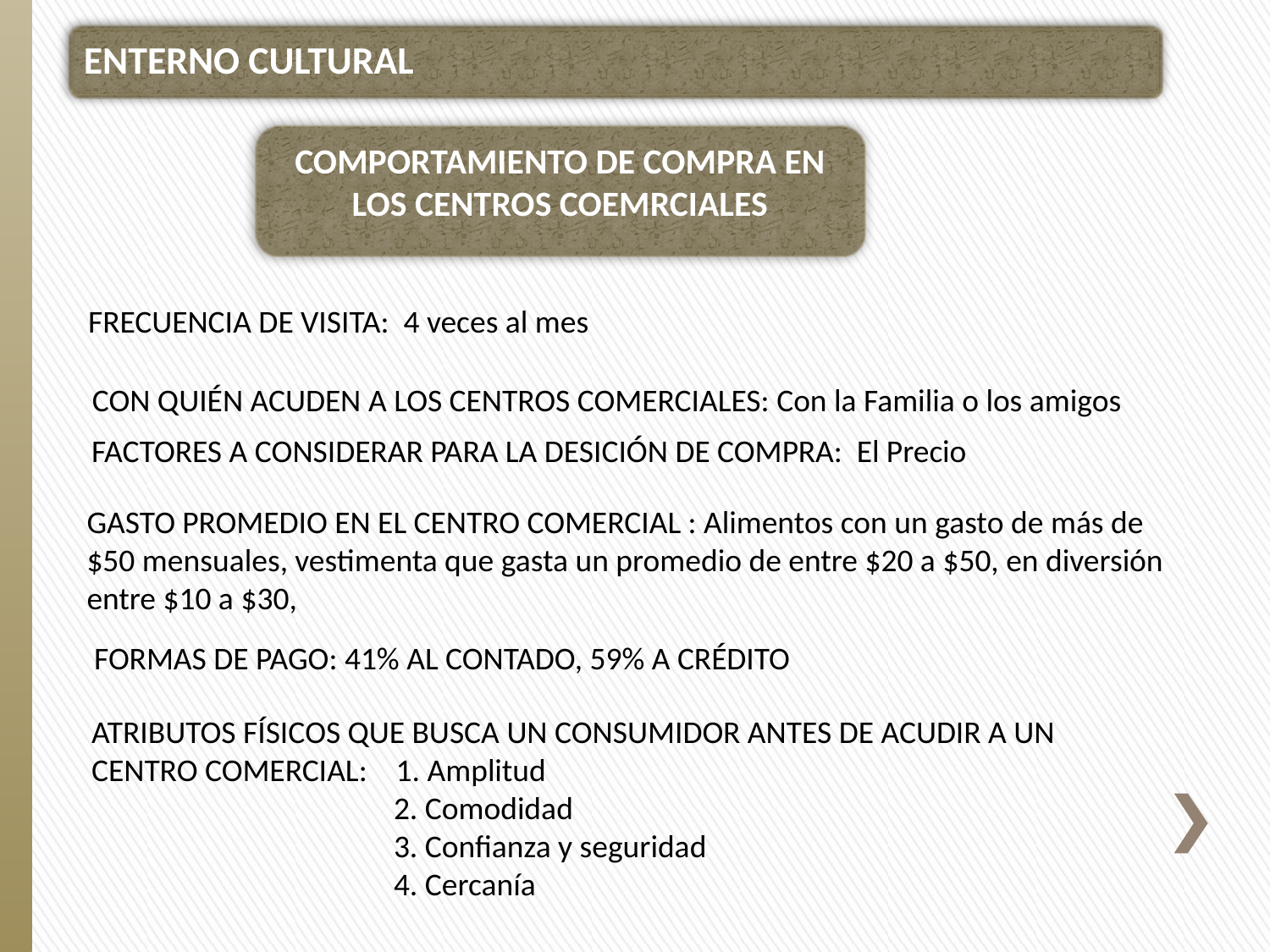

ENTERNO CULTURAL
COMPORTAMIENTO DE COMPRA EN LOS CENTROS COEMRCIALES
FRECUENCIA DE VISITA:  4 veces al mes
CON QUIÉN ACUDEN A LOS CENTROS COMERCIALES: Con la Familia o los amigos
FACTORES A CONSIDERAR PARA LA DESICIÓN DE COMPRA:  El Precio
GASTO PROMEDIO EN EL CENTRO COMERCIAL : Alimentos con un gasto de más de $50 mensuales, vestimenta que gasta un promedio de entre $20 a $50, en diversión entre $10 a $30,
FORMAS DE PAGO: 41% AL CONTADO, 59% A CRÉDITO
ATRIBUTOS FÍSICOS QUE BUSCA UN CONSUMIDOR ANTES DE ACUDIR A UN CENTRO COMERCIAL:    1. Amplitud
                                          2. Comodidad
                                          3. Confianza y seguridad
                                          4. Cercanía